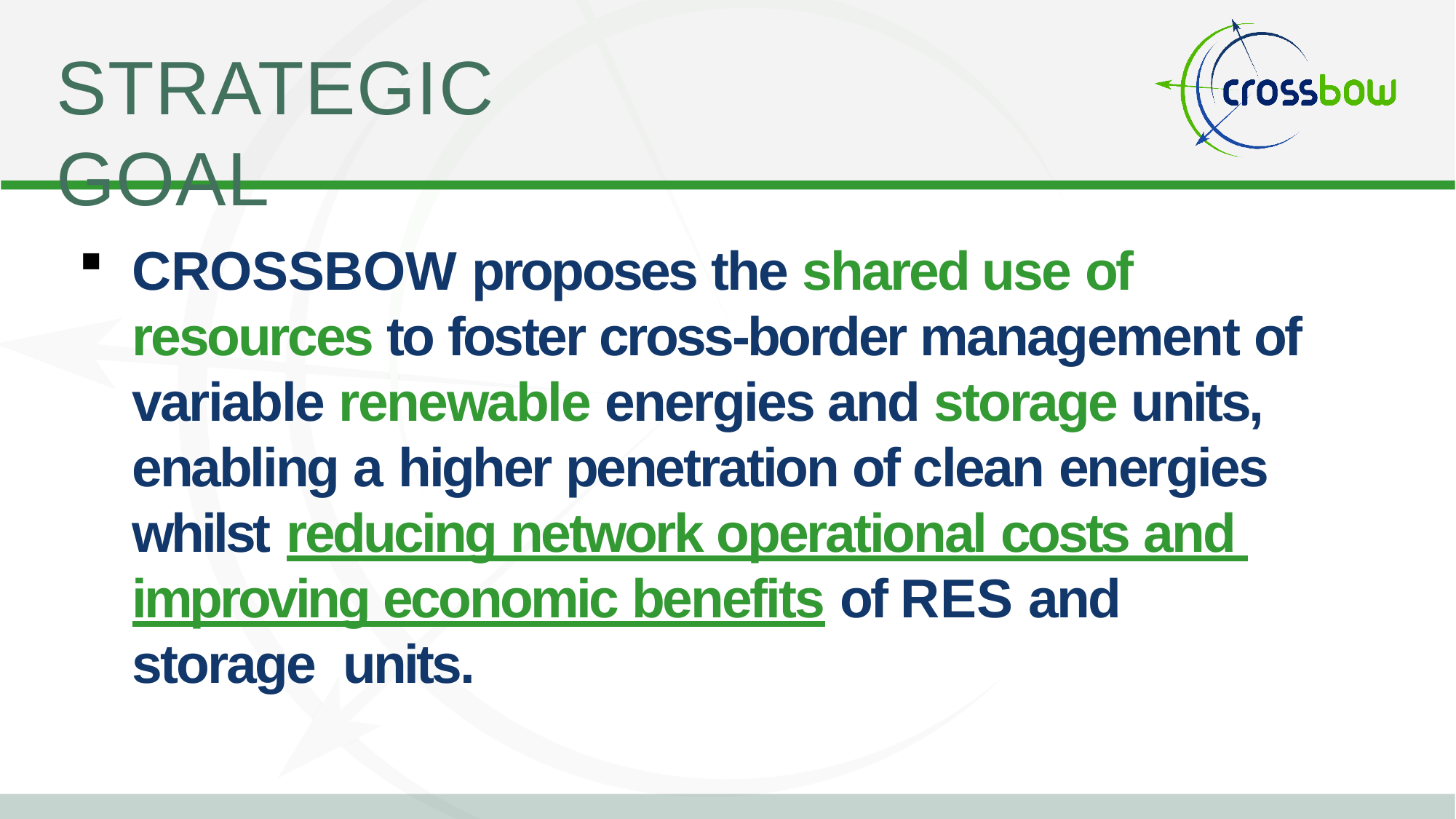

# STRATEGIC GOAL
CROSSBOW proposes the shared use of  resources to foster cross-border management of  variable renewable energies and storage units,  enabling a higher penetration of clean energies  whilst reducing network operational costs and  improving economic benefits of RES and storage  units.